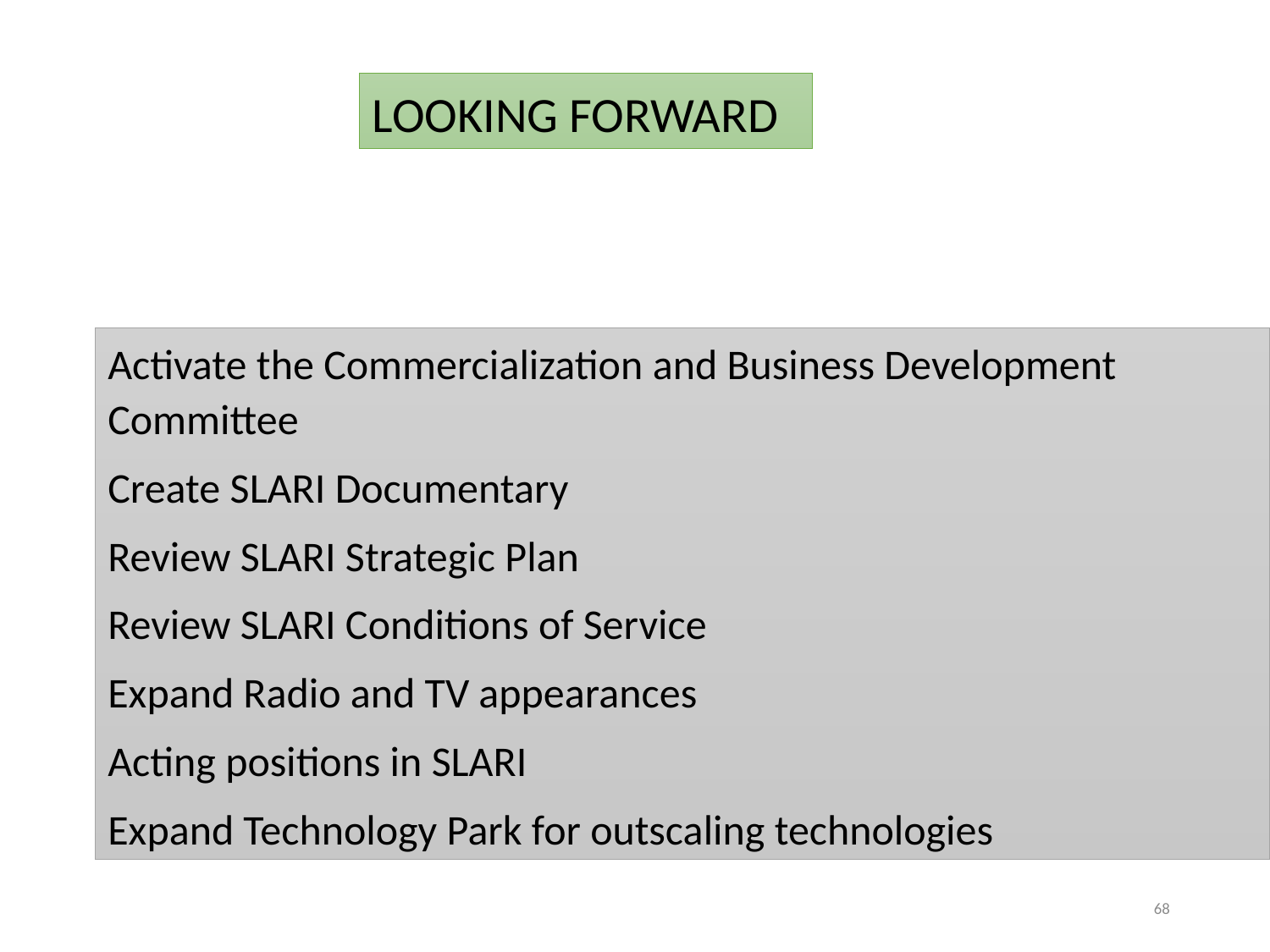

LOOKING FORWARD
Activate the Commercialization and Business Development Committee
Create SLARI Documentary
Review SLARI Strategic Plan
Review SLARI Conditions of Service
Expand Radio and TV appearances
Acting positions in SLARI
Expand Technology Park for outscaling technologies
68